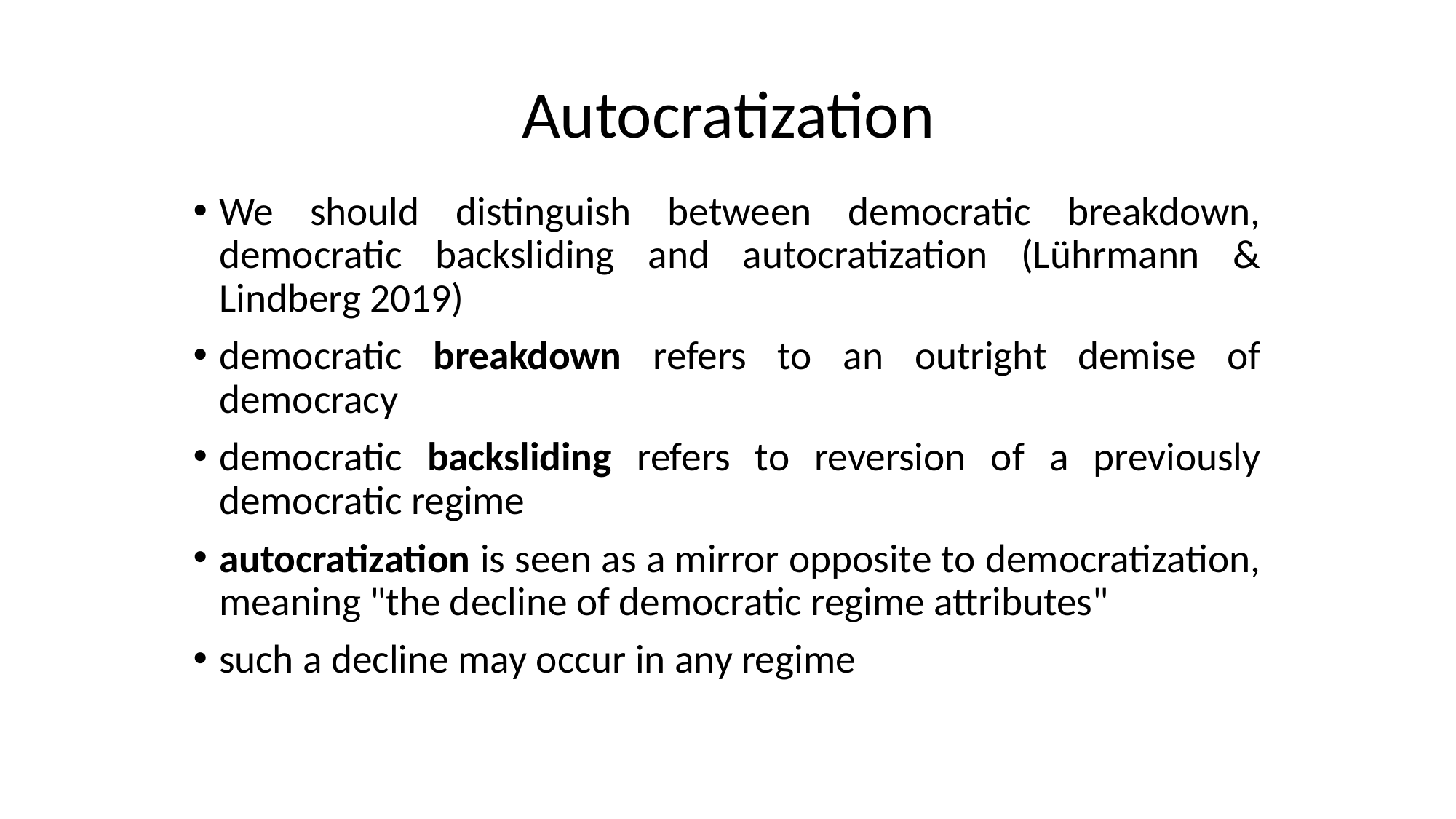

# Autocratization
We should distinguish between democratic breakdown, democratic backsliding and autocratization (Lührmann & Lindberg 2019)
democratic breakdown refers to an outright demise of democracy
democratic backsliding refers to reversion of a previously democratic regime
autocratization is seen as a mirror opposite to democratization, meaning "the decline of democratic regime attributes"
such a decline may occur in any regime